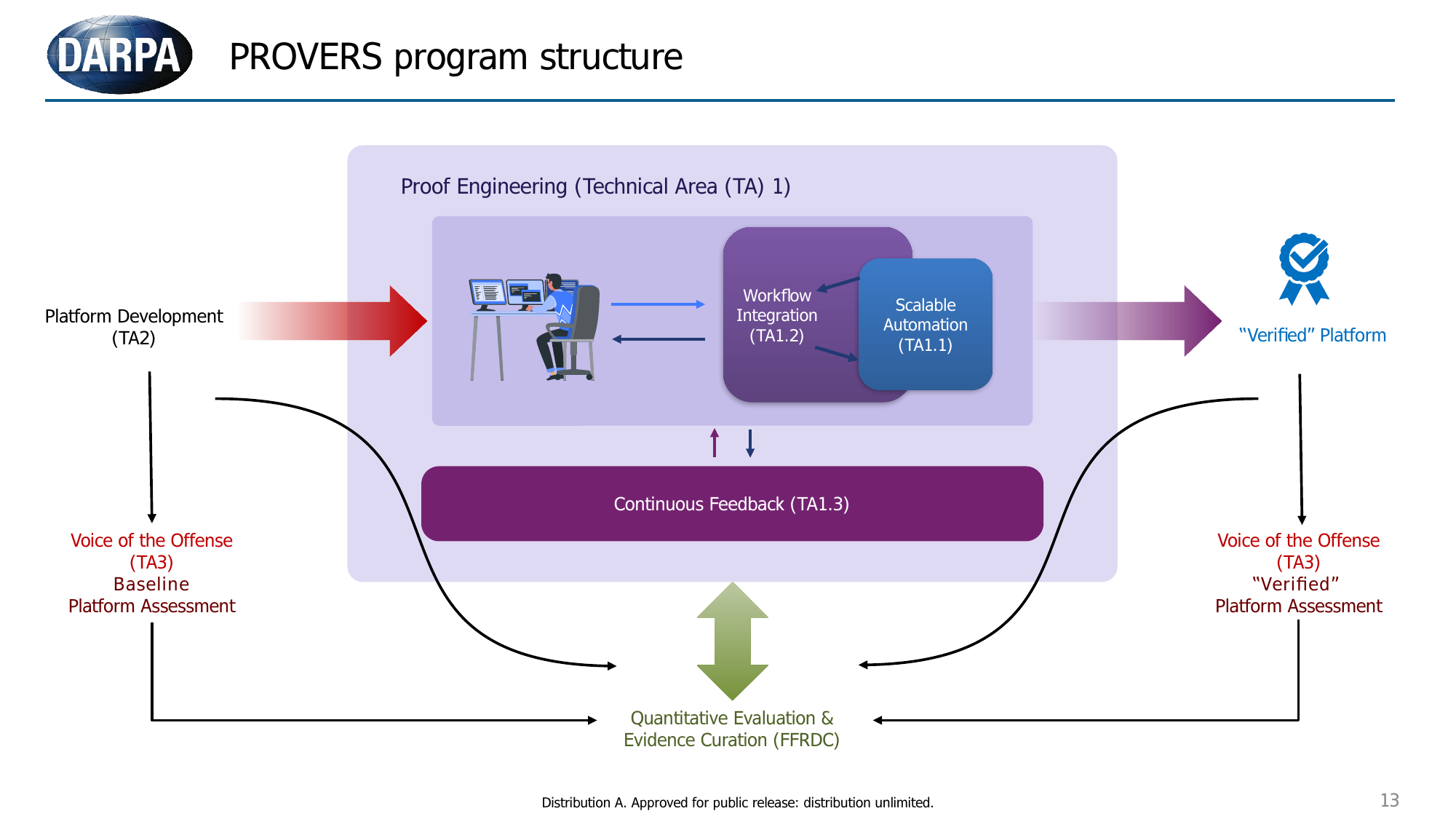

# PROVERS program structure

Proof Engineering (Technical Area (TA) 1)

Scalable Automation
(TA1.1)

Workflow Integration
(TA1.2)

Platform Development (TA2)
“Verified” Platform
Find me a part of the system
           that has…
Find me a part of the system
           that has…
Continuous Feedback (TA1.3)
Voice of the Offense
(TA3)
Baseline
Platform Assessment
Voice of the Offense
(TA3)
“Verified”
Platform Assessment

Quantitative Evaluation &
Evidence Curation (FFRDC)
13
Distribution A. Approved for public release: distribution unlimited.